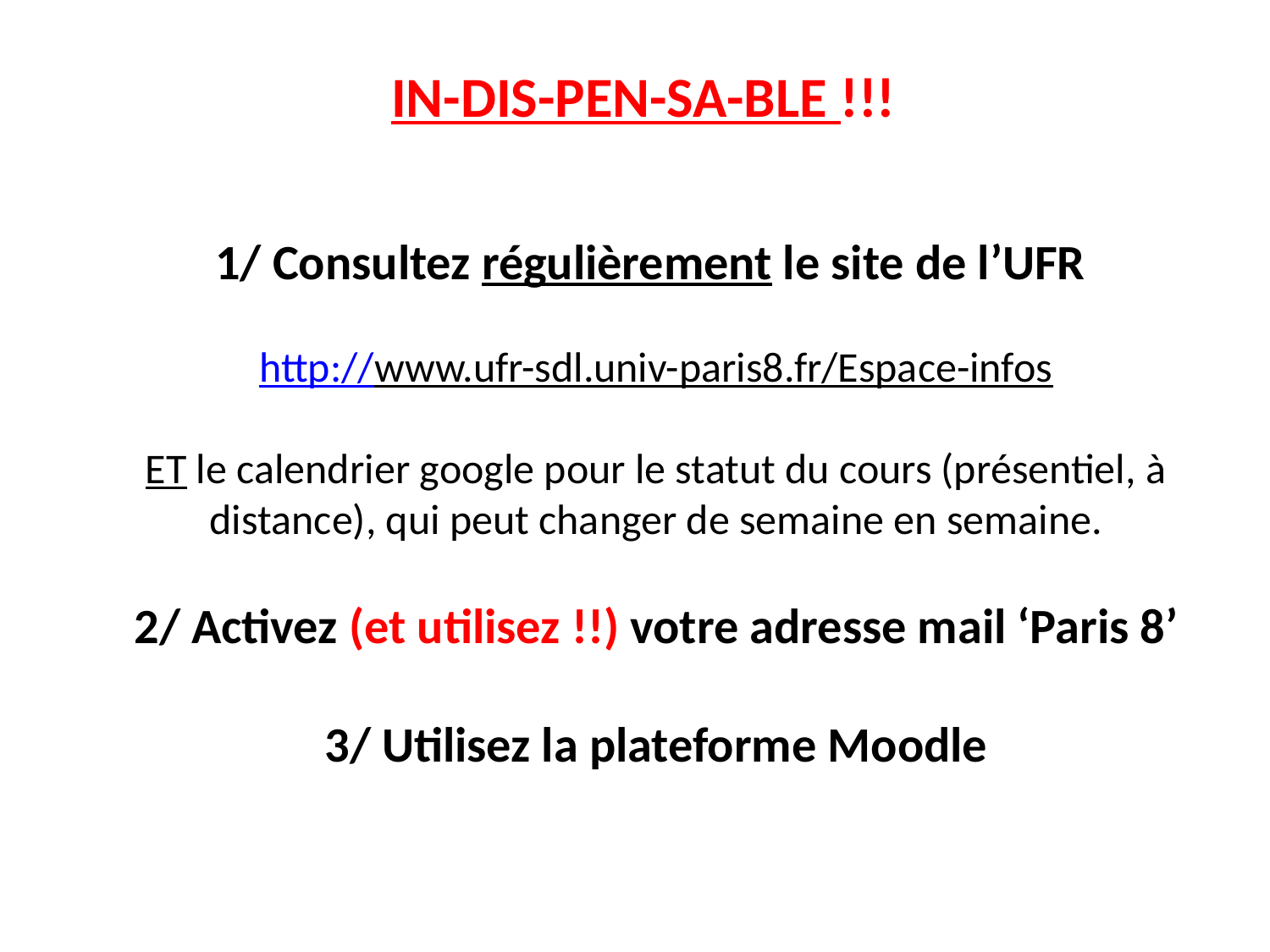

IN-DIS-PEN-SA-BLE !!!

1/ Consultez régulièrement le site de l’UFR

 http://www.ufr-sdl.univ-paris8.fr/Espace-infos

ET le calendrier google pour le statut du cours (présentiel, à distance), qui peut changer de semaine en semaine.

2/ Activez (et utilisez !!) votre adresse mail ‘Paris 8’

3/ Utilisez la plateforme Moodle